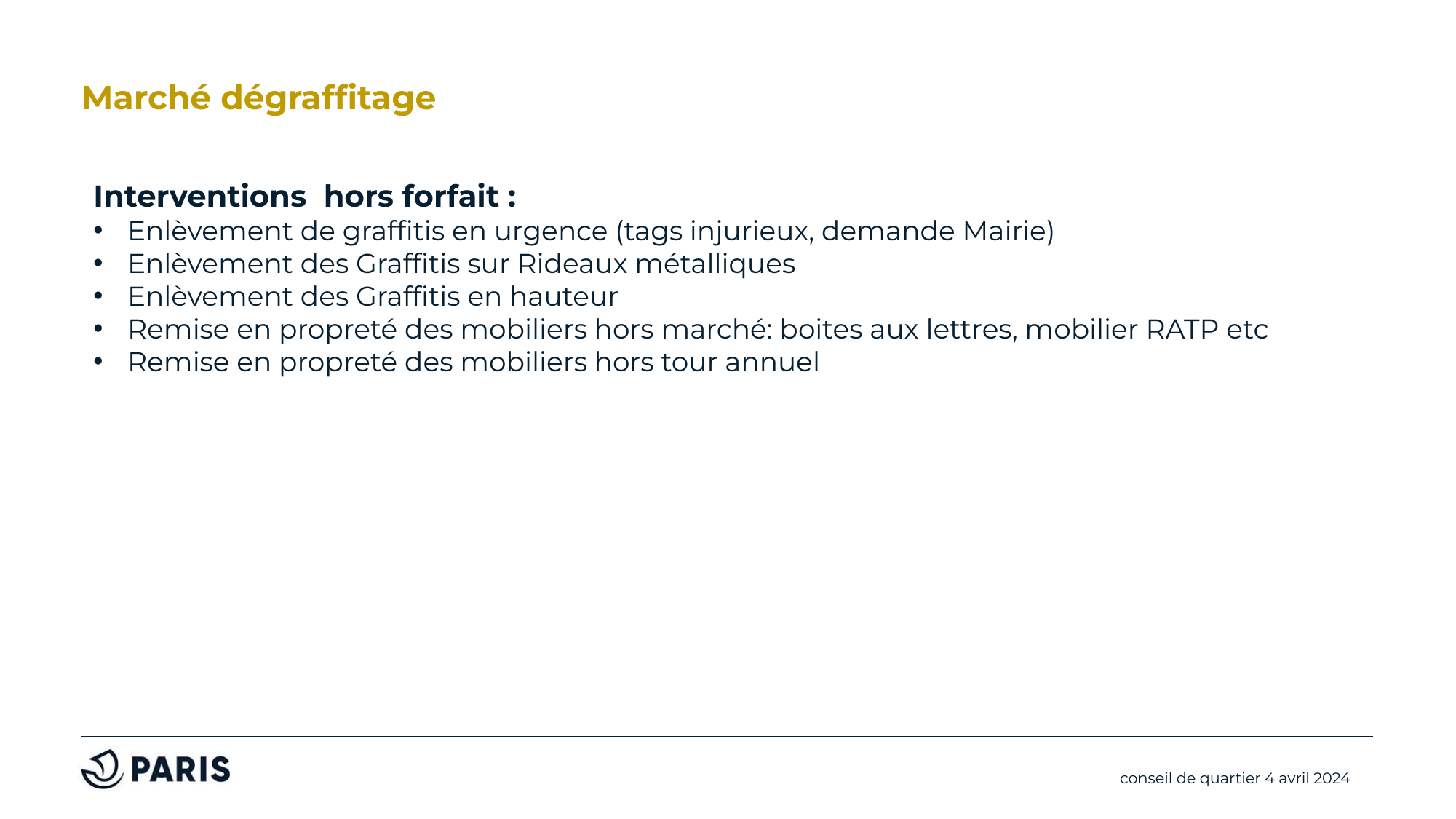

# Marché dégraffitage

Interventions  hors forfait :
Enlèvement de graffitis en urgence (tags injurieux, demande Mairie)
Enlèvement des Graffitis sur Rideaux métalliques
Enlèvement des Graffitis en hauteur
Remise en propreté des mobiliers hors marché: boites aux lettres, mobilier RATP etc
Remise en propreté des mobiliers hors tour annuel
conseil de quartier 4 avril 2024